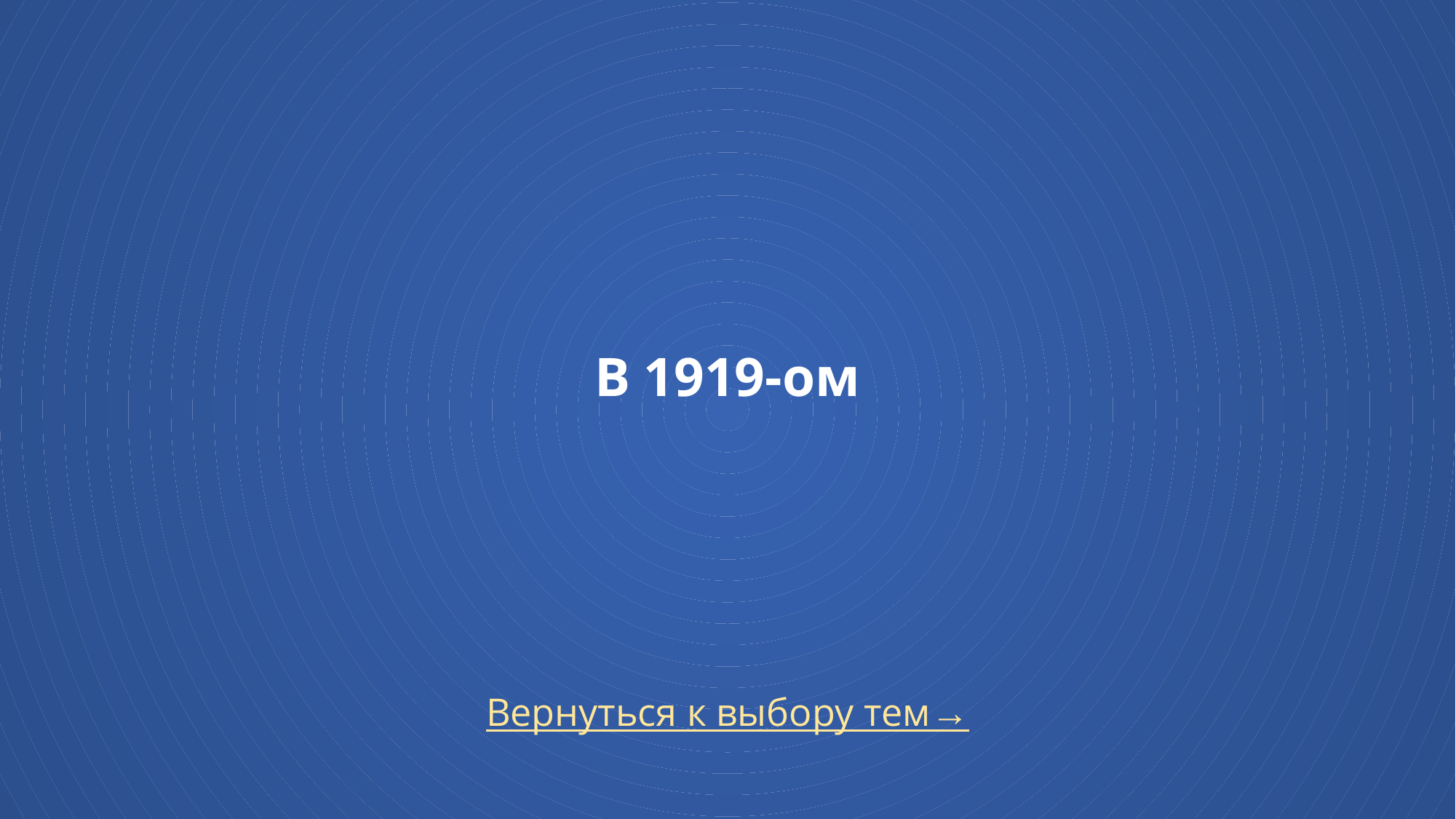

# В 1919-ом
Вернуться к выбору тем→